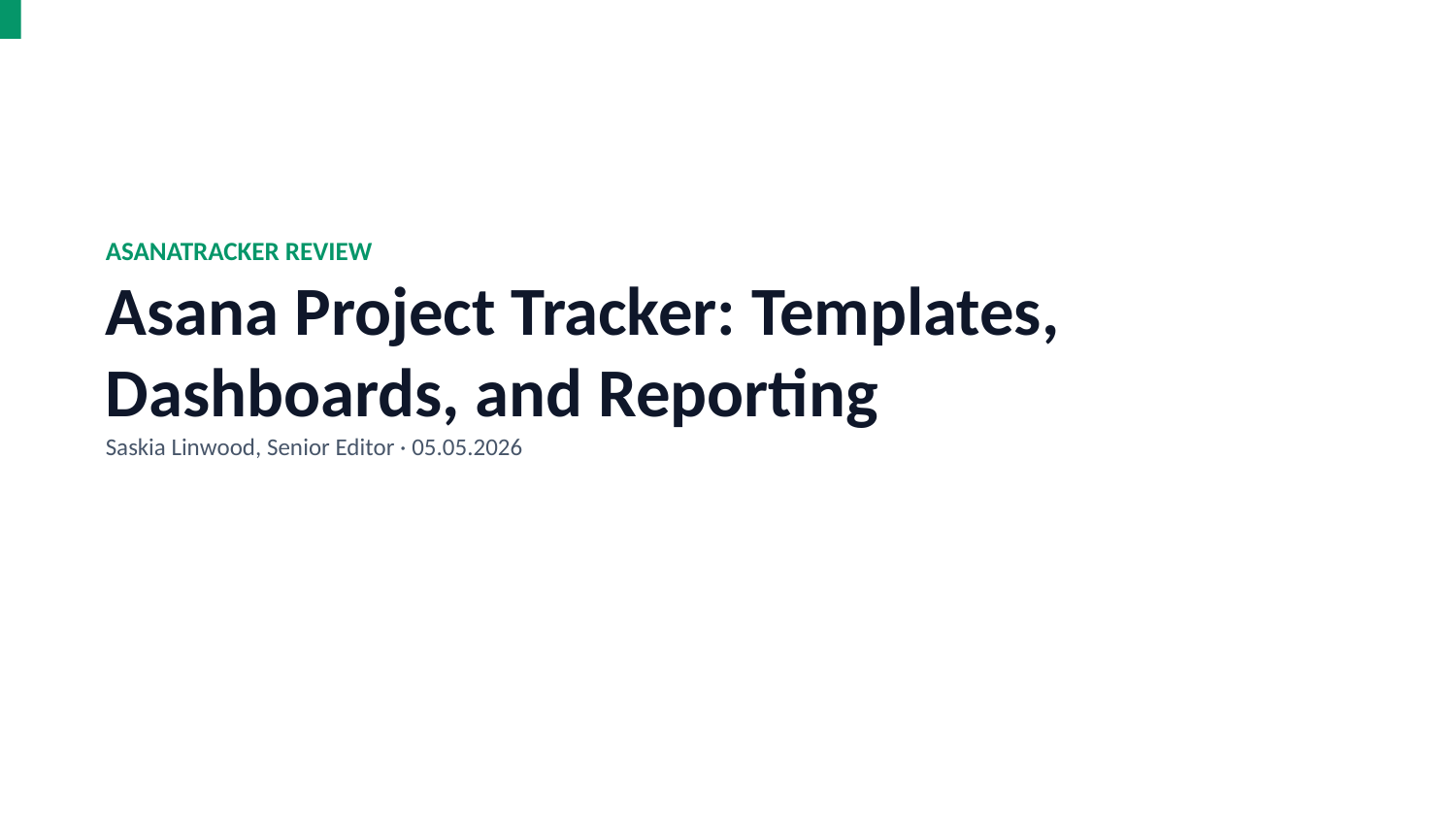

ASANATRACKER REVIEW
Asana Project Tracker: Templates, Dashboards, and Reporting
Saskia Linwood, Senior Editor · 05.05.2026